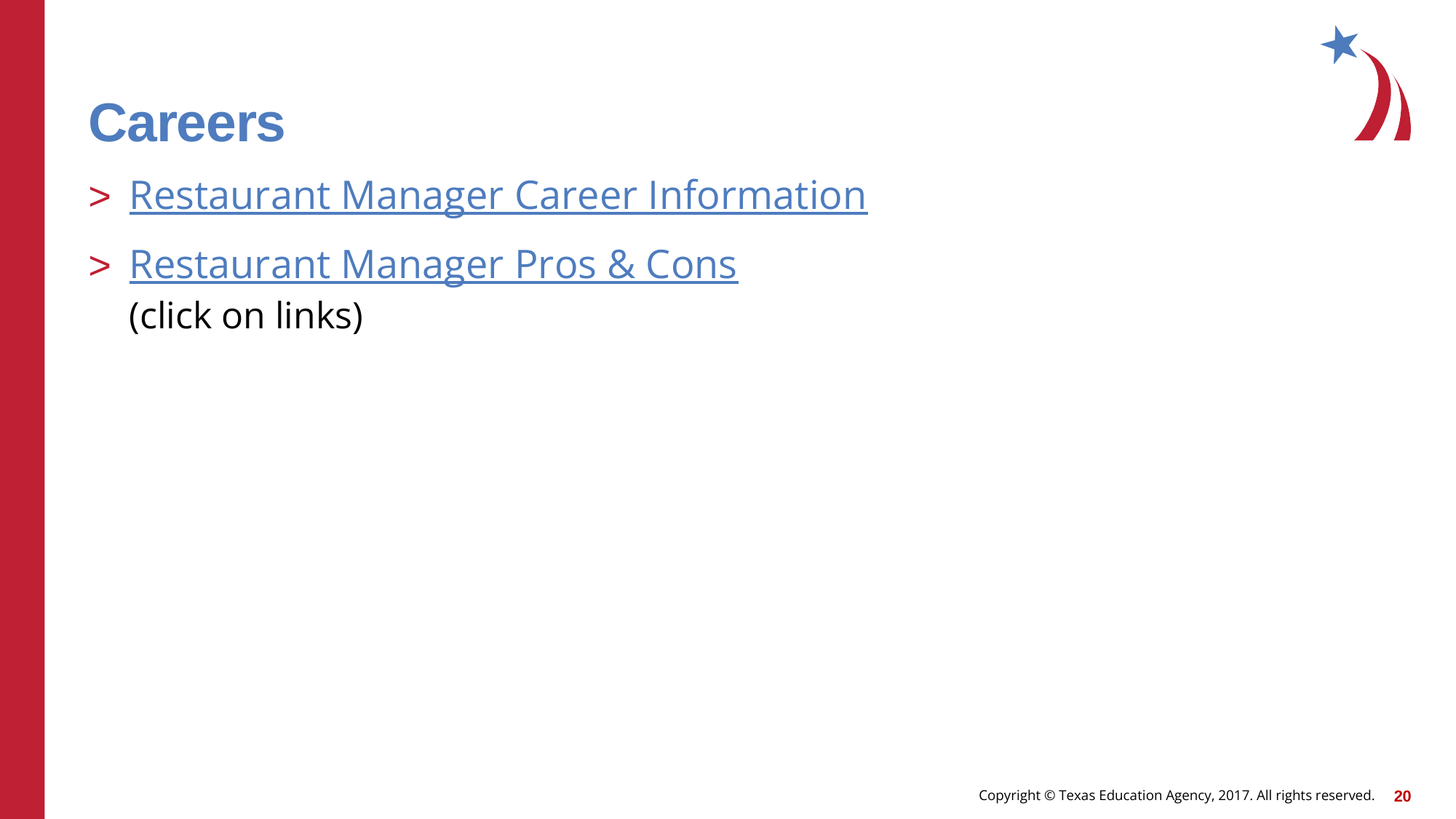

# Careers
Restaurant Manager Career Information
Restaurant Manager Pros & Cons
(click on links)